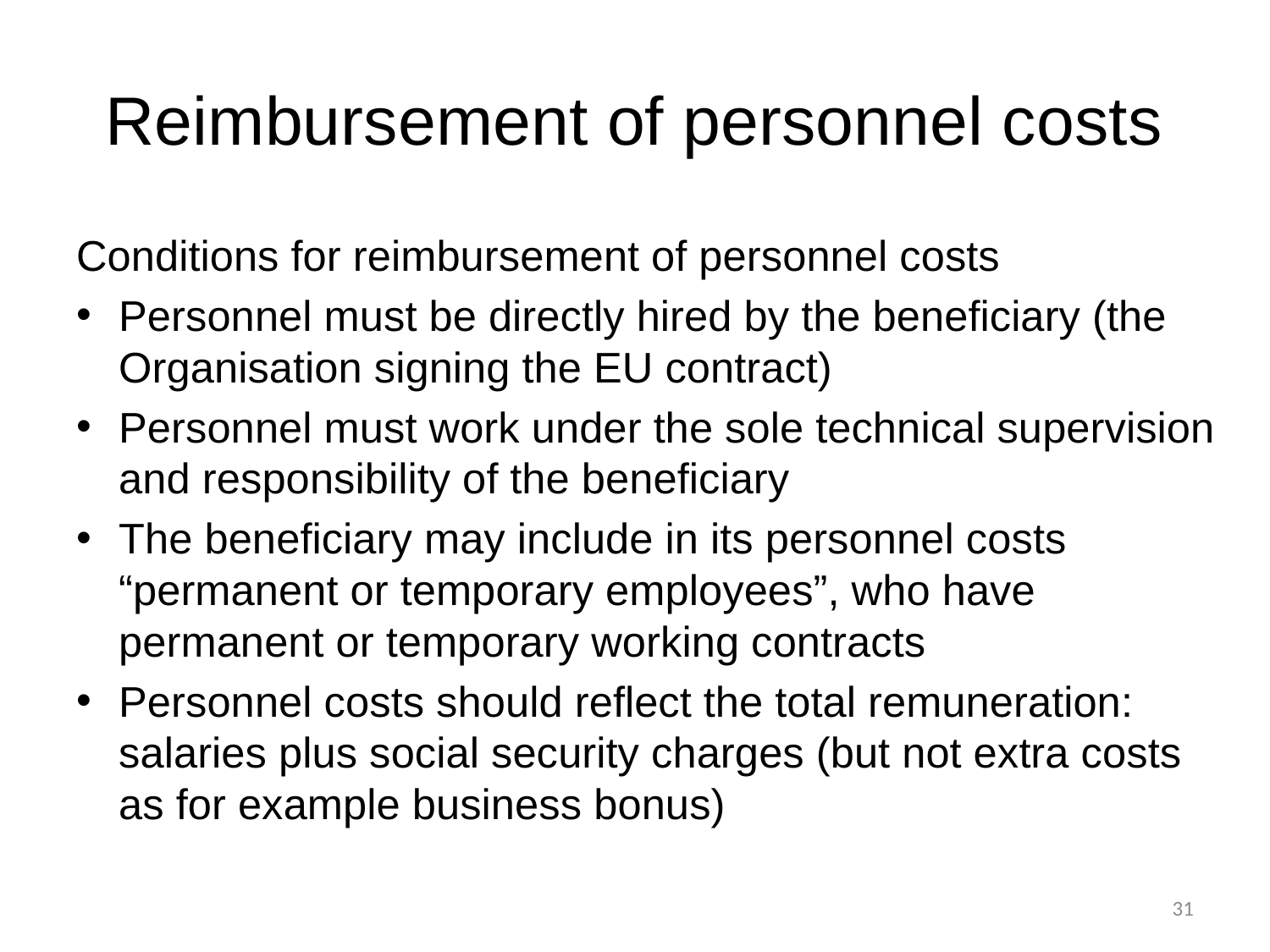

# Reimbursement of personnel costs
Conditions for reimbursement of personnel costs
Personnel must be directly hired by the beneficiary (the Organisation signing the EU contract)
Personnel must work under the sole technical supervision and responsibility of the beneficiary
The beneficiary may include in its personnel costs “permanent or temporary employees”, who have permanent or temporary working contracts
Personnel costs should reflect the total remuneration: salaries plus social security charges (but not extra costs as for example business bonus)
31